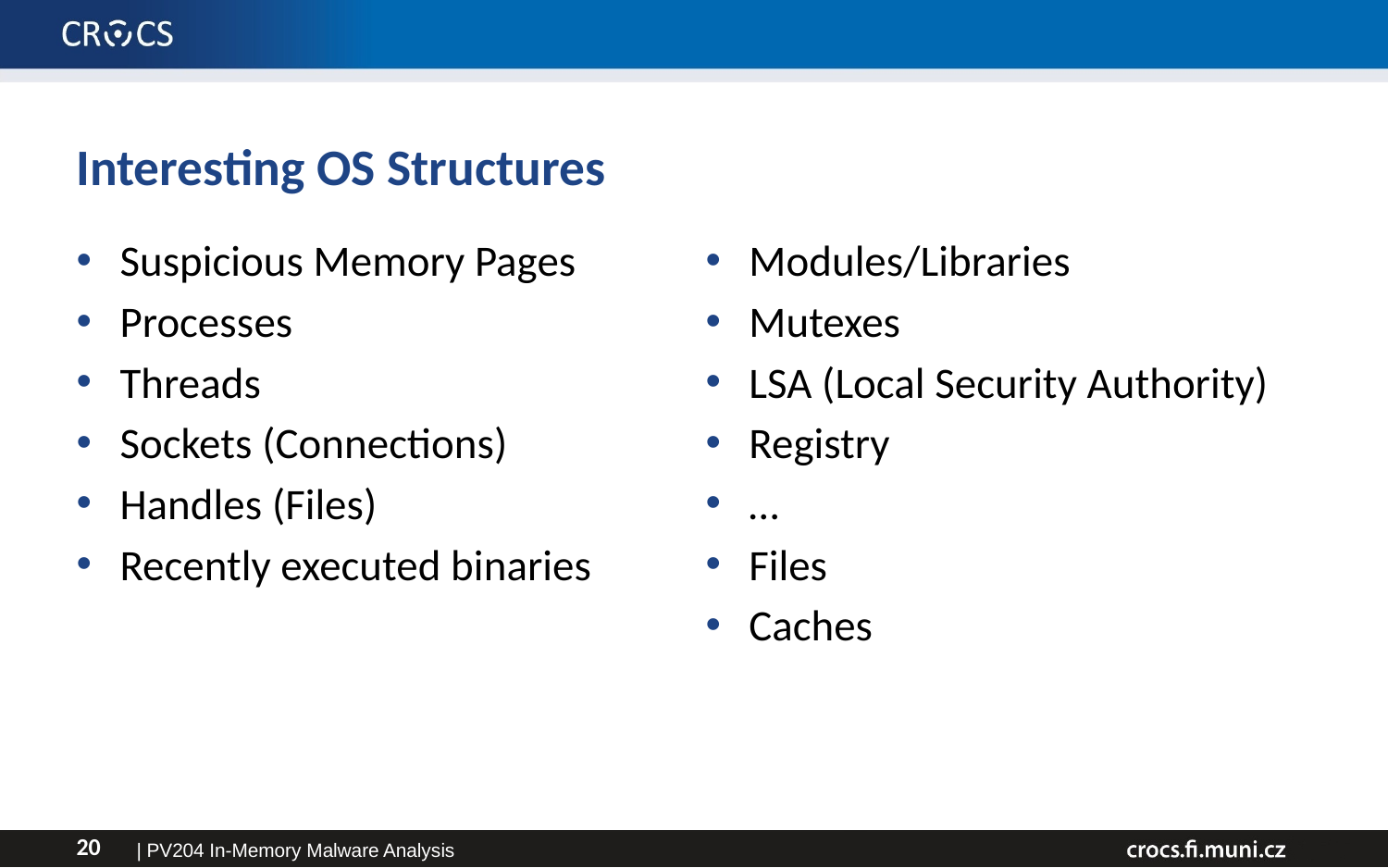

# Interesting OS Structures
Suspicious Memory Pages
Processes
Threads
Sockets (Connections)
Handles (Files)
Recently executed binaries

Modules/Libraries
Mutexes
LSA (Local Security Authority)
Registry
…
Files
Caches
| PV204 In-Memory Malware Analysis
20